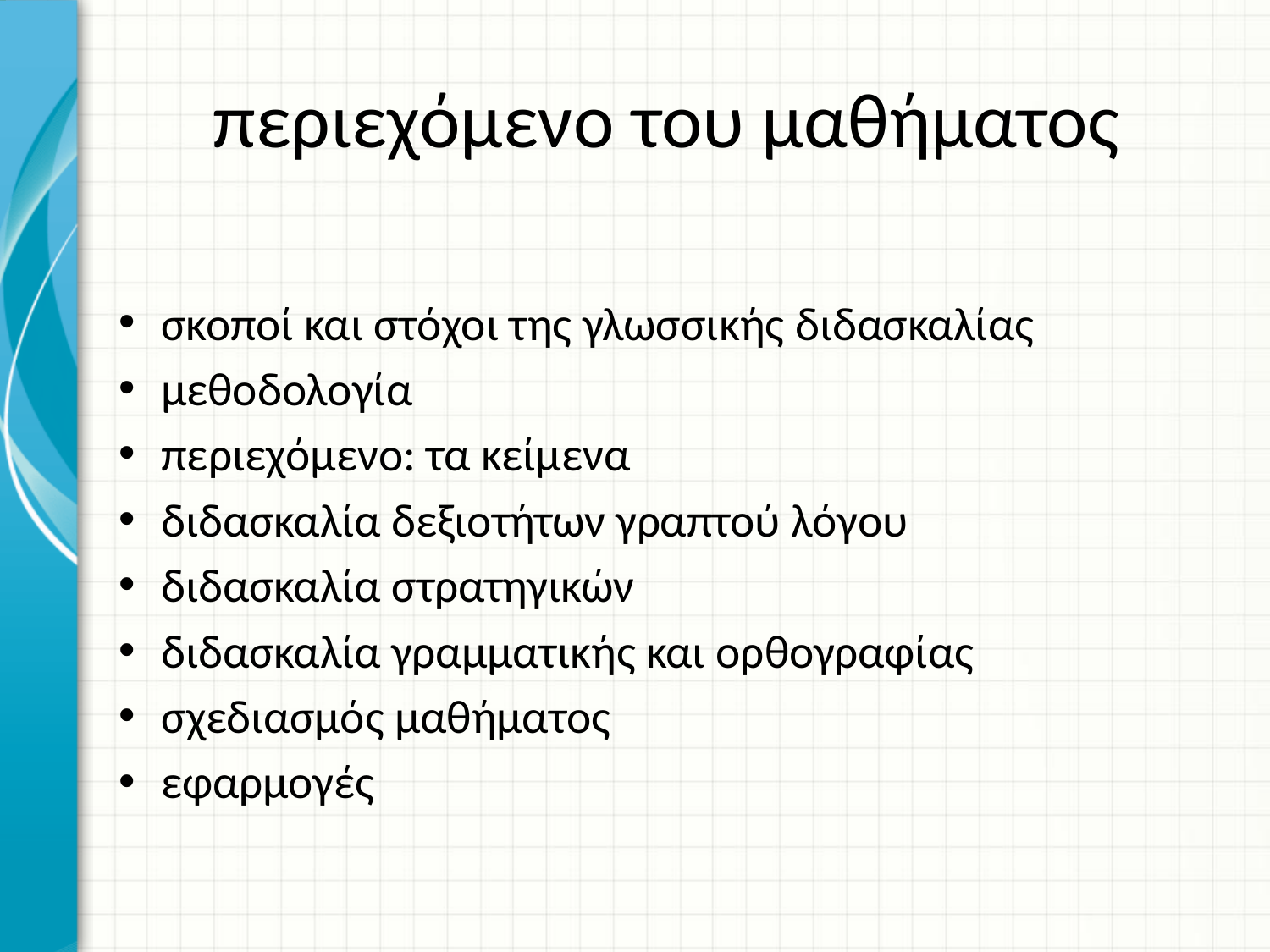

# περιεχόμενο του μαθήματος

σκοποί και στόχοι της γλωσσικής διδασκαλίας
μεθοδολογία
περιεχόμενο: τα κείμενα
διδασκαλία δεξιοτήτων γραπτού λόγου
διδασκαλία στρατηγικών
διδασκαλία γραμματικής και ορθογραφίας
σχεδιασμός μαθήματος
εφαρμογές